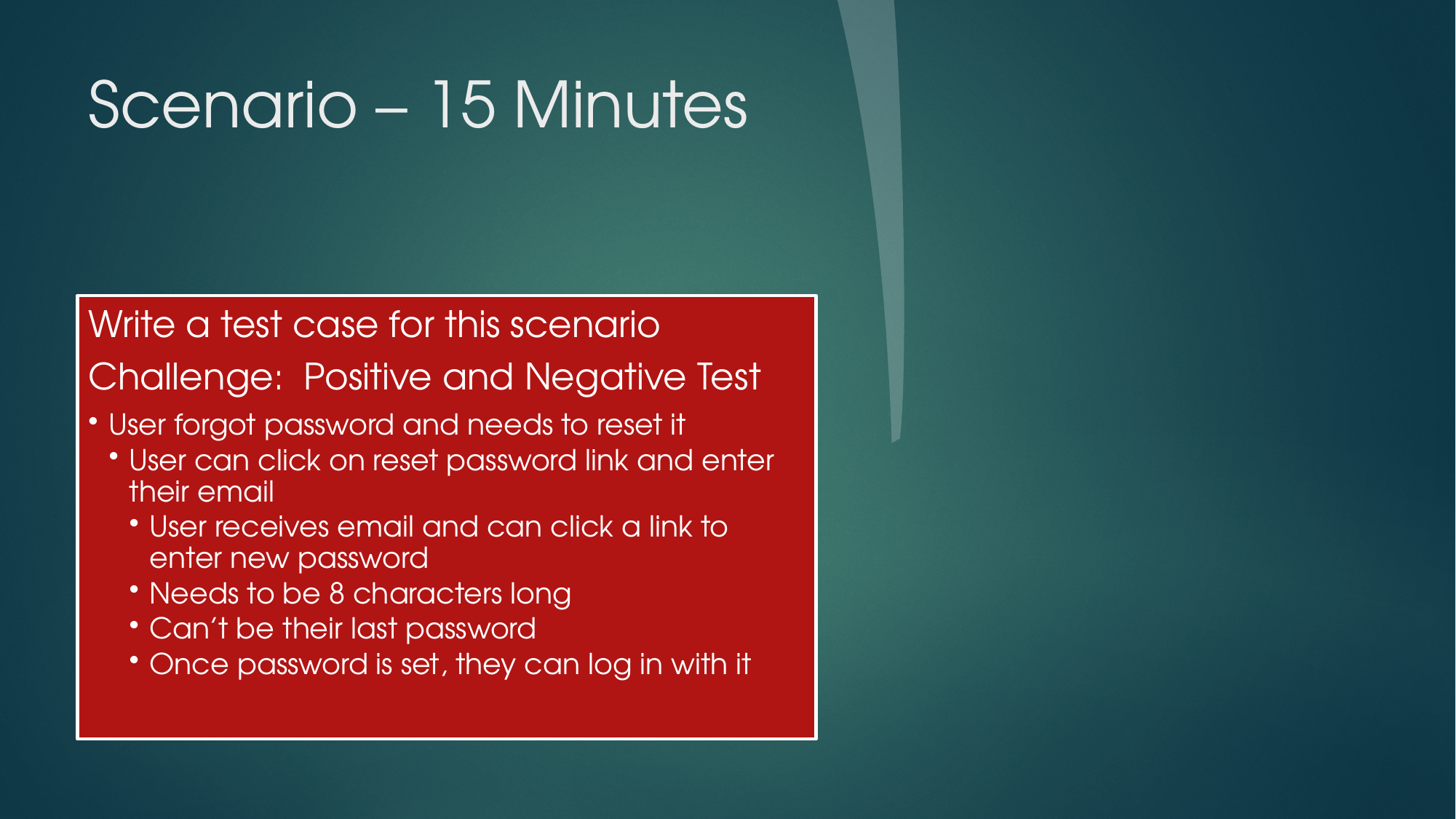

# Scenario – 15 Minutes
Write a test case for this scenario
Challenge:  Positive and Negative Test
User forgot password and needs to reset it
User can click on reset password link and enter their email
User receives email and can click a link to enter new password
Needs to be 8 characters long
Can’t be their last password
Once password is set, they can log in with it